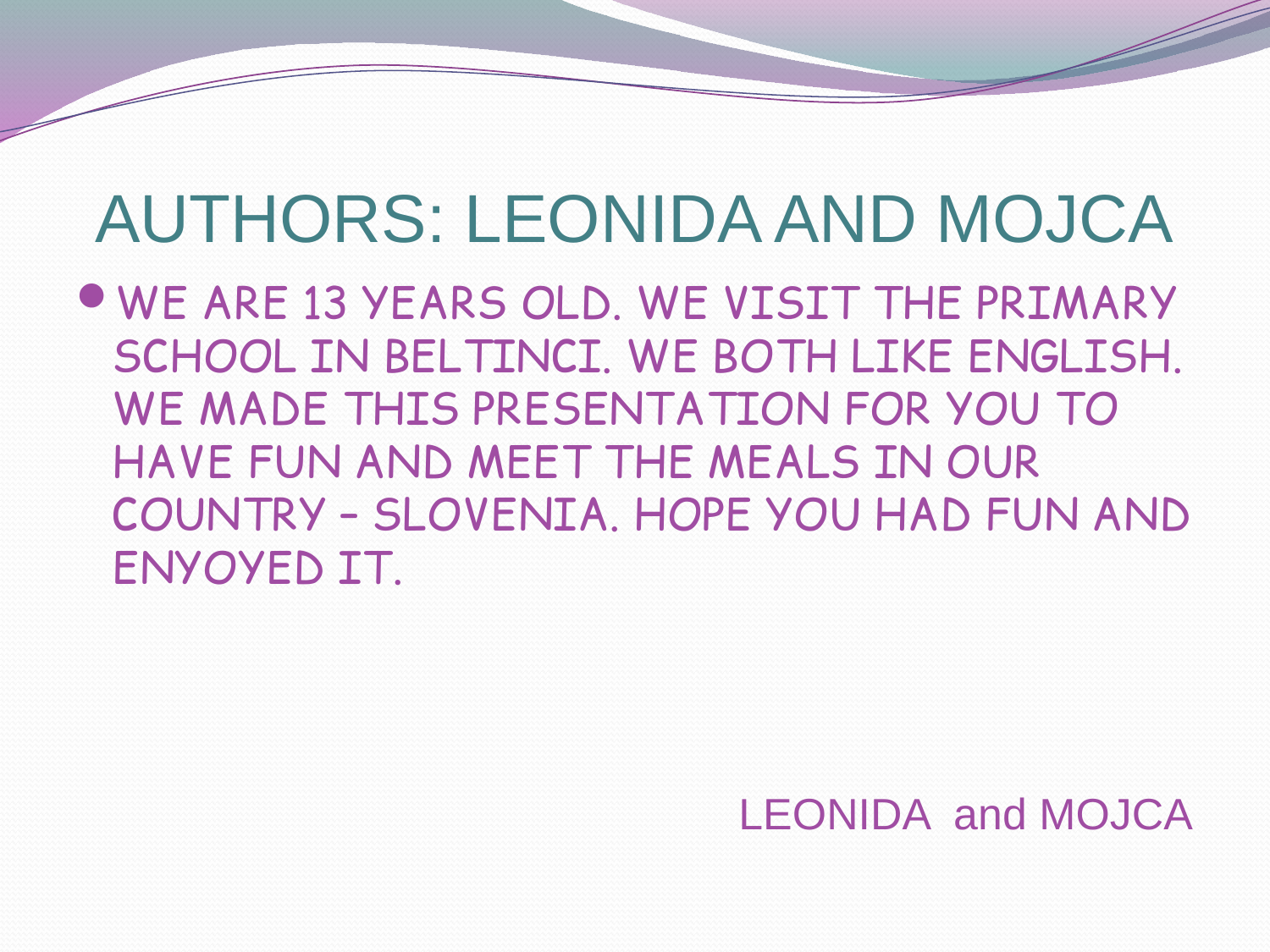

# AUTHORS: LEONIDA AND MOJCA
WE ARE 13 YEARS OLD. WE VISIT THE PRIMARY SCHOOL IN BELTINCI. WE BOTH LIKE ENGLISH. WE MADE THIS PRESENTATION FOR YOU TO HAVE FUN AND MEET THE MEALS IN OUR COUNTRY – SLOVENIA. HOPE YOU HAD FUN AND ENYOYED IT.

LEONIDA  and MOJCA